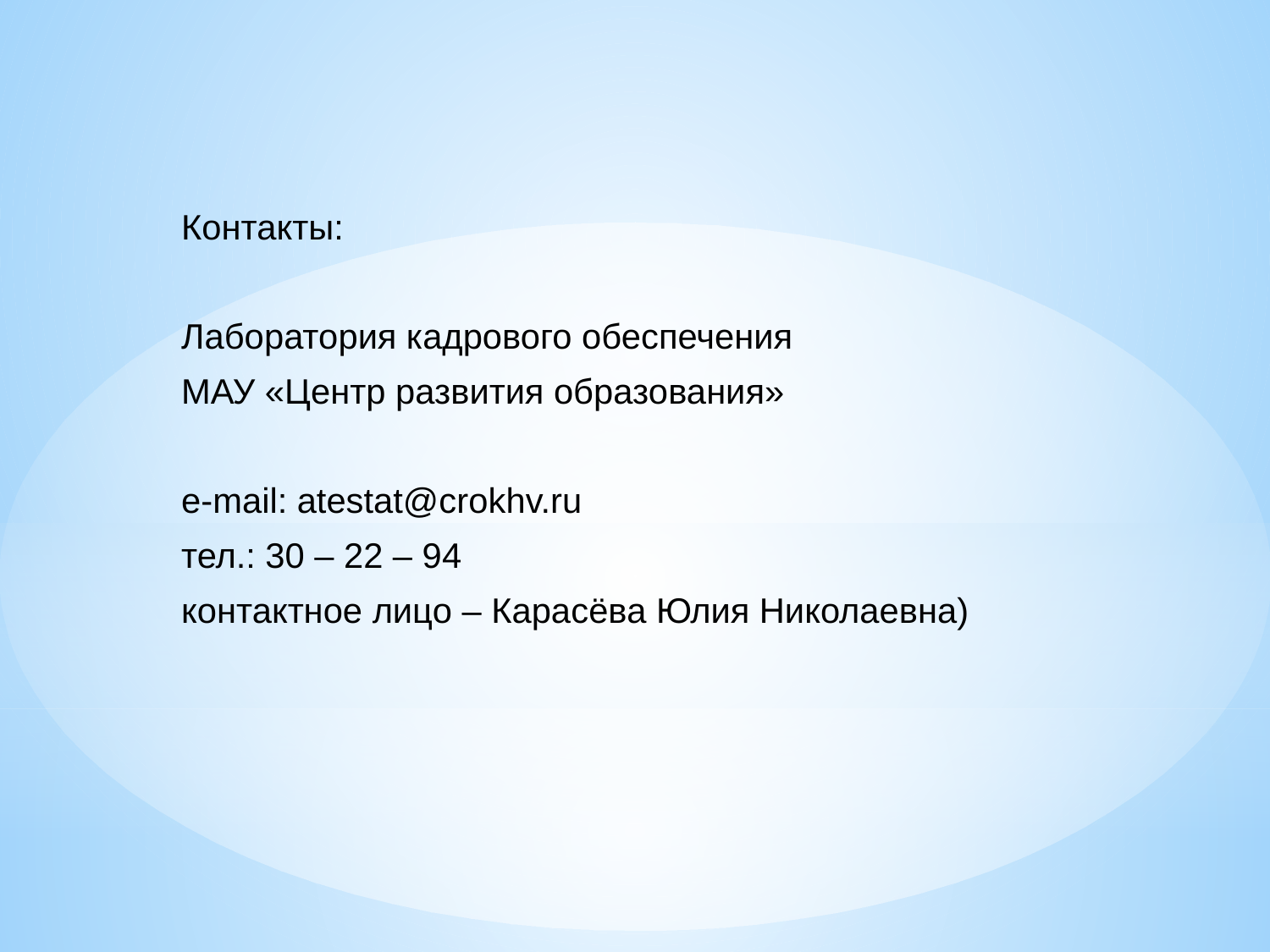

Контакты:

Лаборатория кадрового обеспечения
МАУ «Центр развития образования»

e-mail: atestat@crokhv.ru
тел.: 30 – 22 – 94
контактное лицо – Карасёва Юлия Николаевна)